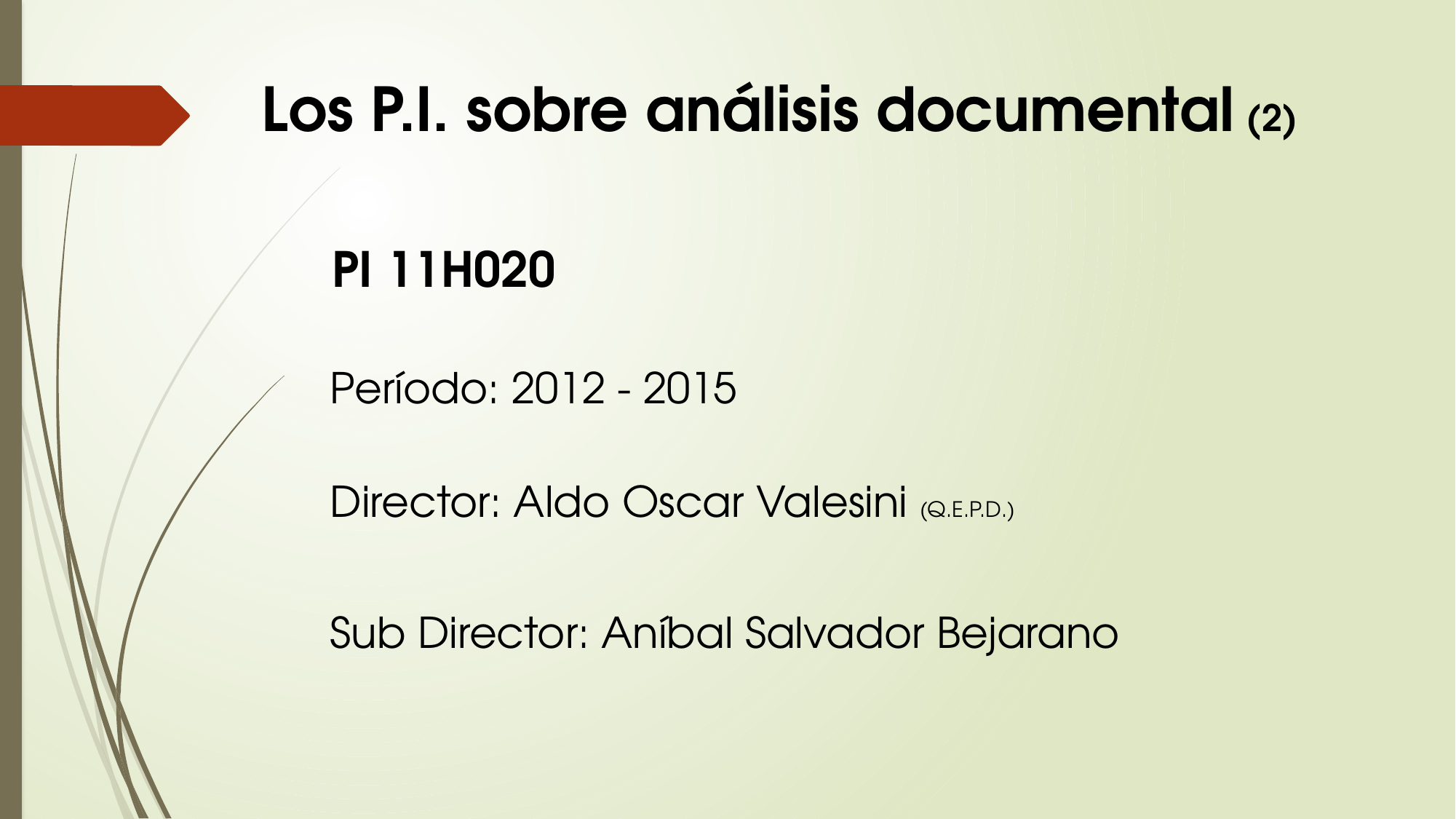

Los P.I. sobre análisis documental (2)
PI 11H020
Período: 2012 - 2015
Director: Aldo Oscar Valesini (Q.E.P.D.)
Sub Director: Aníbal Salvador Bejarano